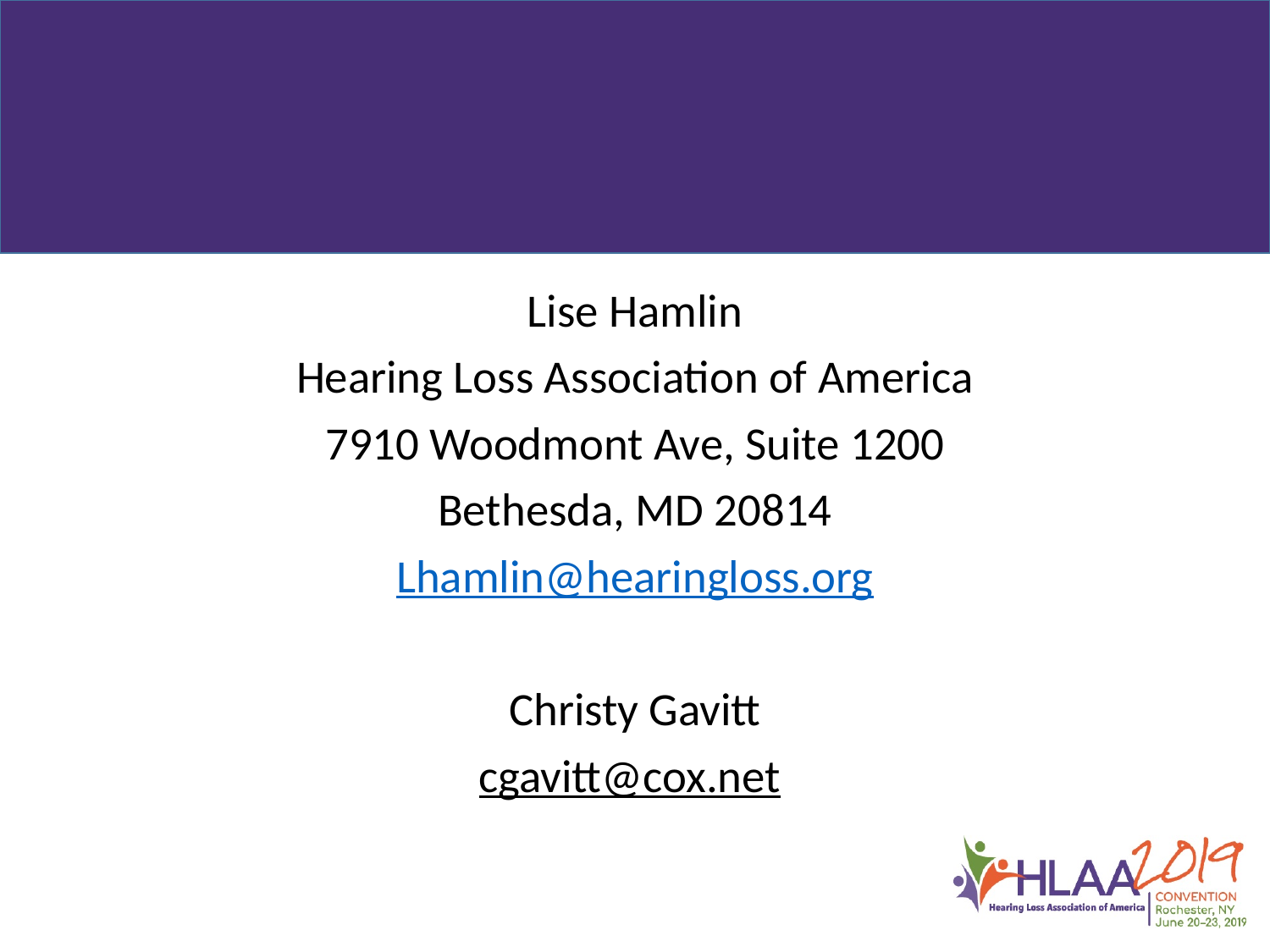

Lise Hamlin
Hearing Loss Association of America
7910 Woodmont Ave, Suite 1200
Bethesda, MD 20814
Lhamlin@hearingloss.org

Christy Gavitt
cgavitt@cox.net